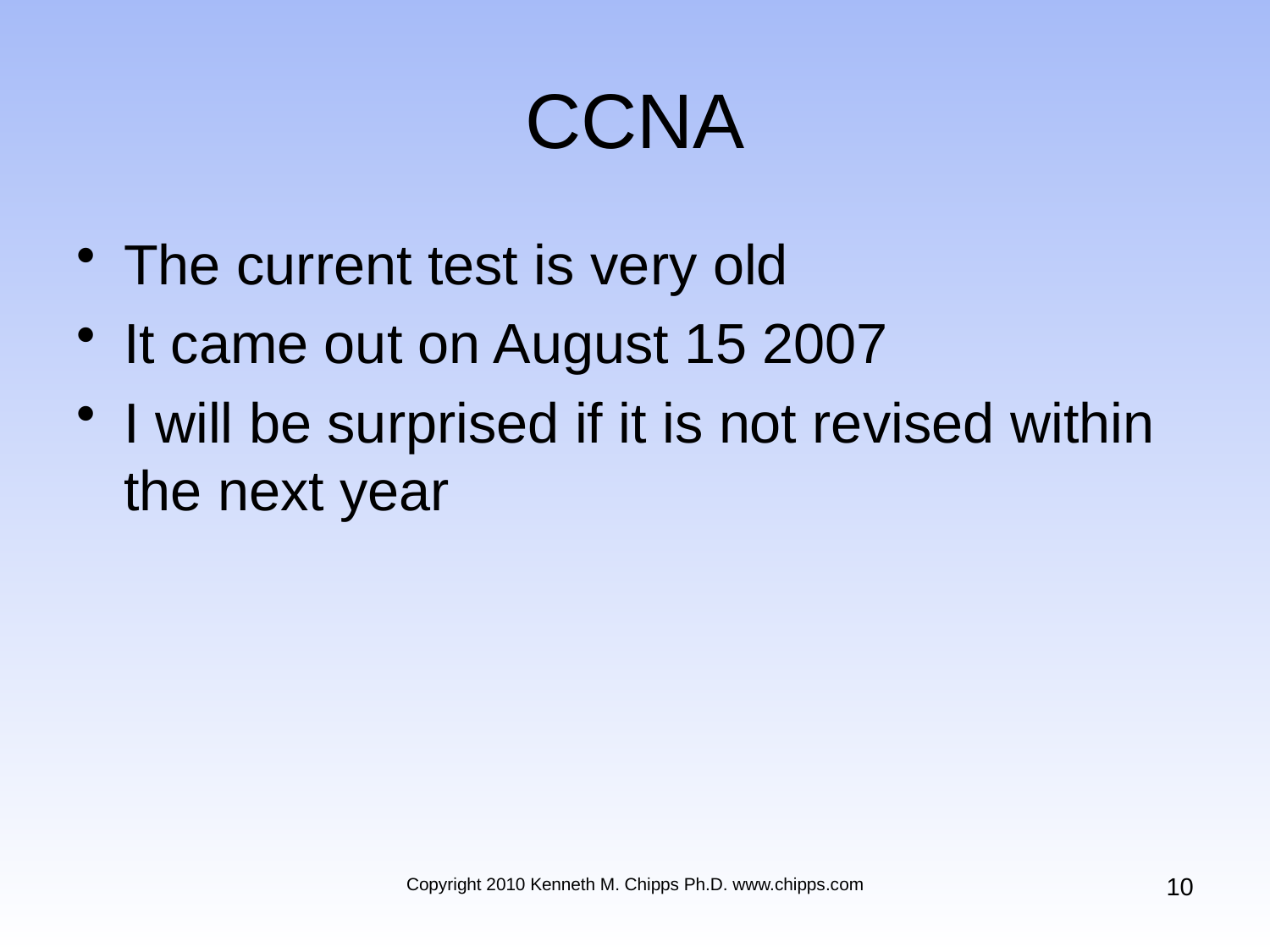

# CCNA
The current test is very old
It came out on August 15 2007
I will be surprised if it is not revised within the next year
10
Copyright 2010 Kenneth M. Chipps Ph.D. www.chipps.com